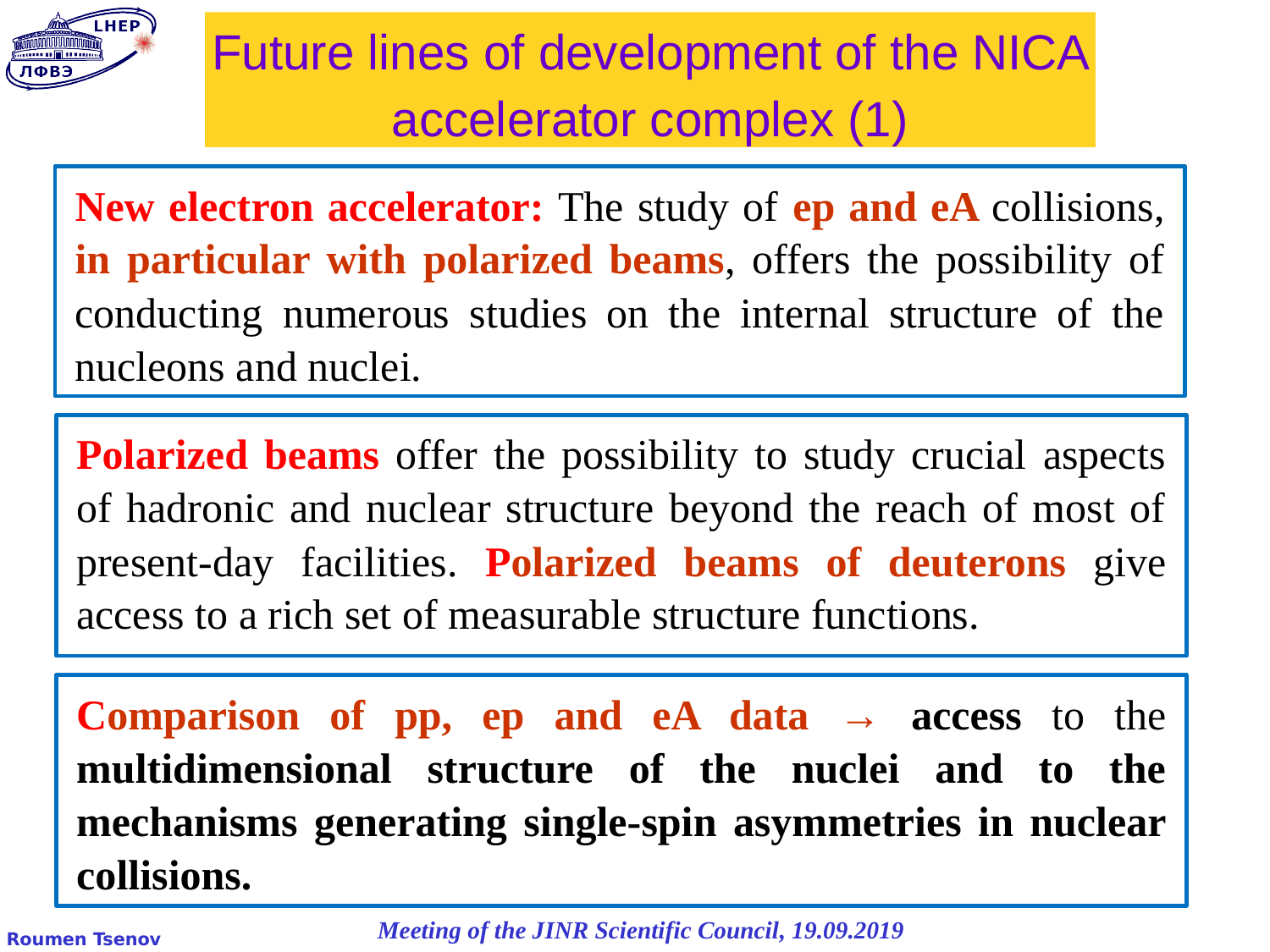

# Future lines of development of the NICA accelerator complex (1)
New electron accelerator: The study of ep and eA collisions, in particular with polarized beams, offers the possibility of conducting numerous studies on the internal structure of the nucleons and nuclei.
Polarized beams offer the possibility to study crucial aspects of hadronic and nuclear structure beyond the reach of most of present-day facilities. Polarized beams of deuterons give access to a rich set of measurable structure functions.
Comparison of pp, ep and eA data → access to the multidimensional structure of the nuclei and to the mechanisms generating single-spin asymmetries in nuclear collisions.